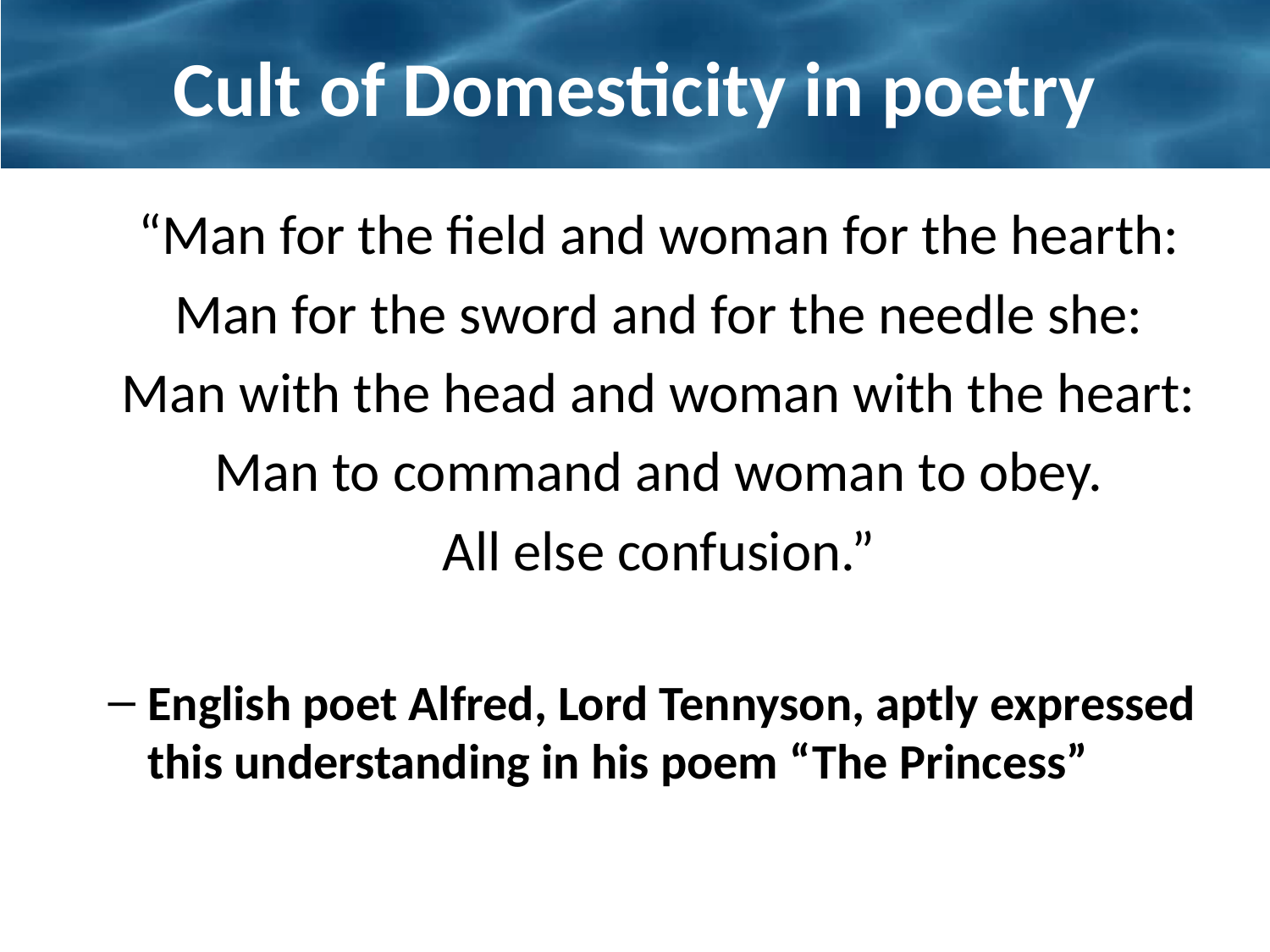

# Cult of Domesticity in poetry
	“Man for the field and woman for the hearth:
	Man for the sword and for the needle she:
	Man with the head and woman with the heart:
	Man to command and woman to obey.
	All else confusion.”

English poet Alfred, Lord Tennyson, aptly expressed this understanding in his poem “The Princess”